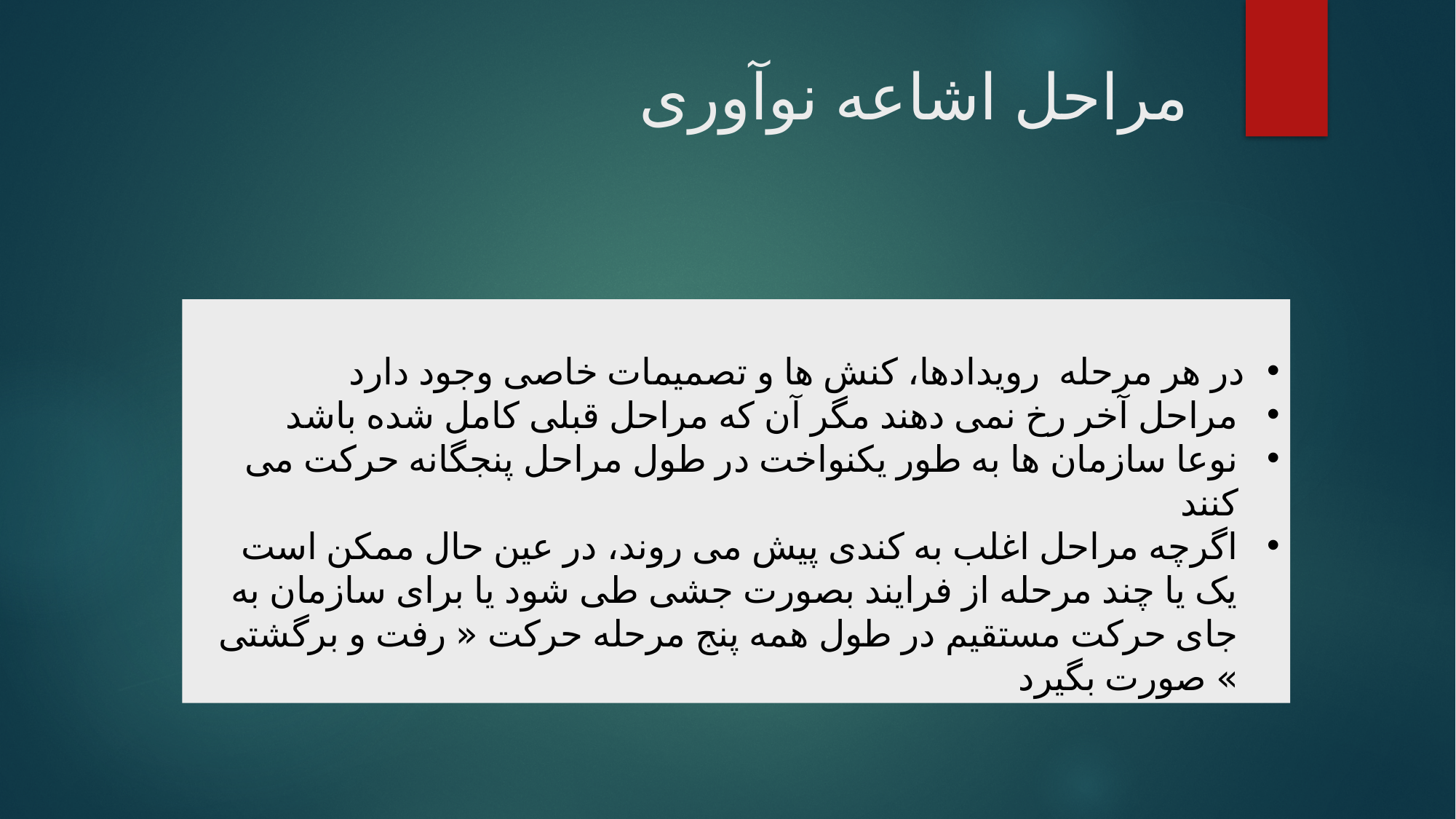

# مراحل اشاعه نوآوری

در هر مرحله  رویدادها، کنش ها و تصمیمات خاصی وجود دارد
مراحل آخر رخ نمی دهند مگر آن که مراحل قبلی کامل شده باشد
نوعا سازمان ها به طور یکنواخت در طول مراحل پنجگانه حرکت می کنند
اگرچه مراحل اغلب به کندی پیش می روند، در عین حال ممکن است یک یا چند مرحله از فرایند بصورت جشی طی شود یا برای سازمان به جای حرکت مستقیم در طول همه پنج مرحله حرکت « رفت و برگشتی » صورت بگیرد